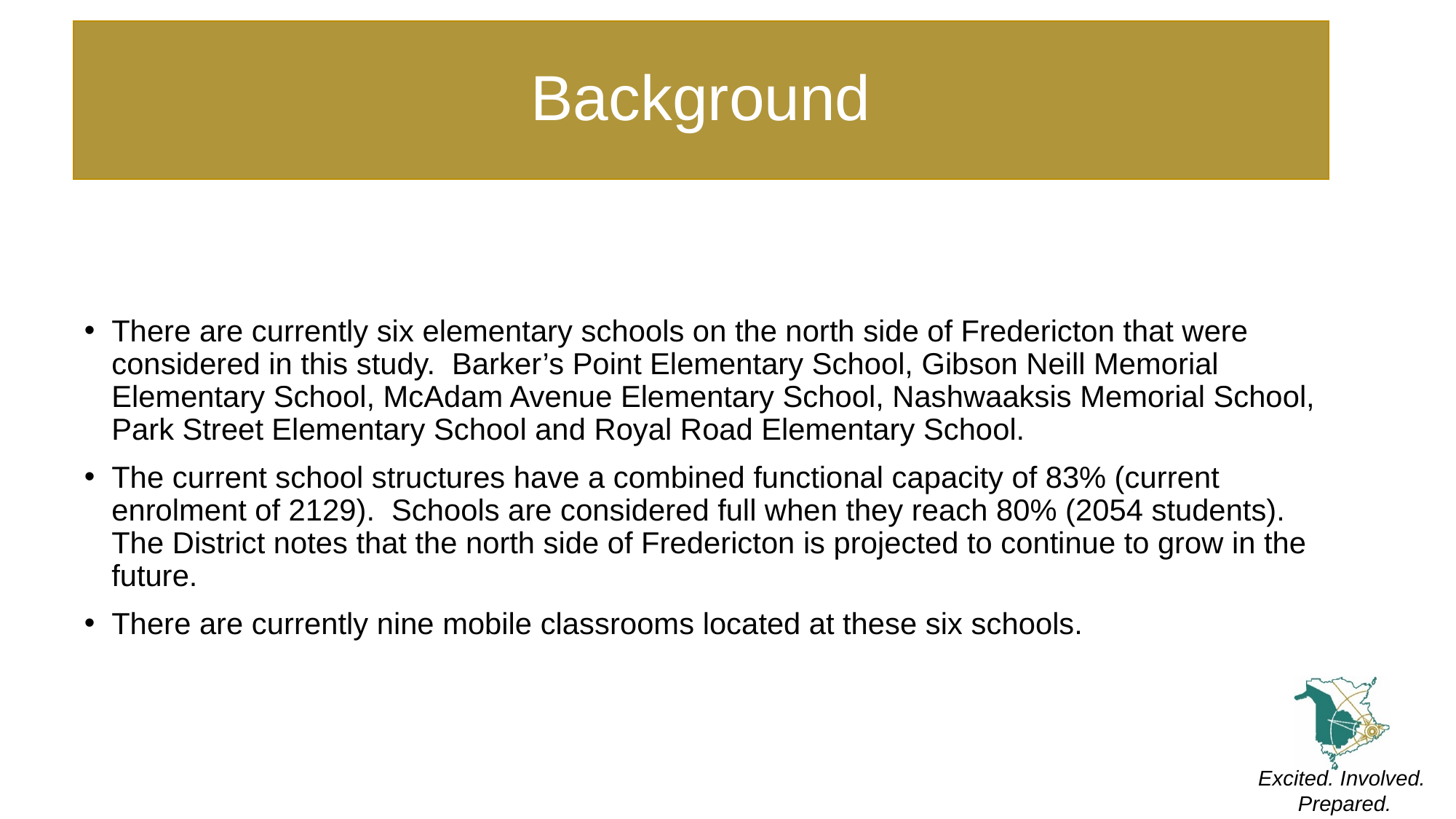

# Background

There are currently six elementary schools on the north side of Fredericton that were considered in this study.  Barker’s Point Elementary School, Gibson Neill Memorial Elementary School, McAdam Avenue Elementary School, Nashwaaksis Memorial School, Park Street Elementary School and Royal Road Elementary School.
The current school structures have a combined functional capacity of 83% (current enrolment of 2129).  Schools are considered full when they reach 80% (2054 students). The District notes that the north side of Fredericton is projected to continue to grow in the future.
There are currently nine mobile classrooms located at these six schools.